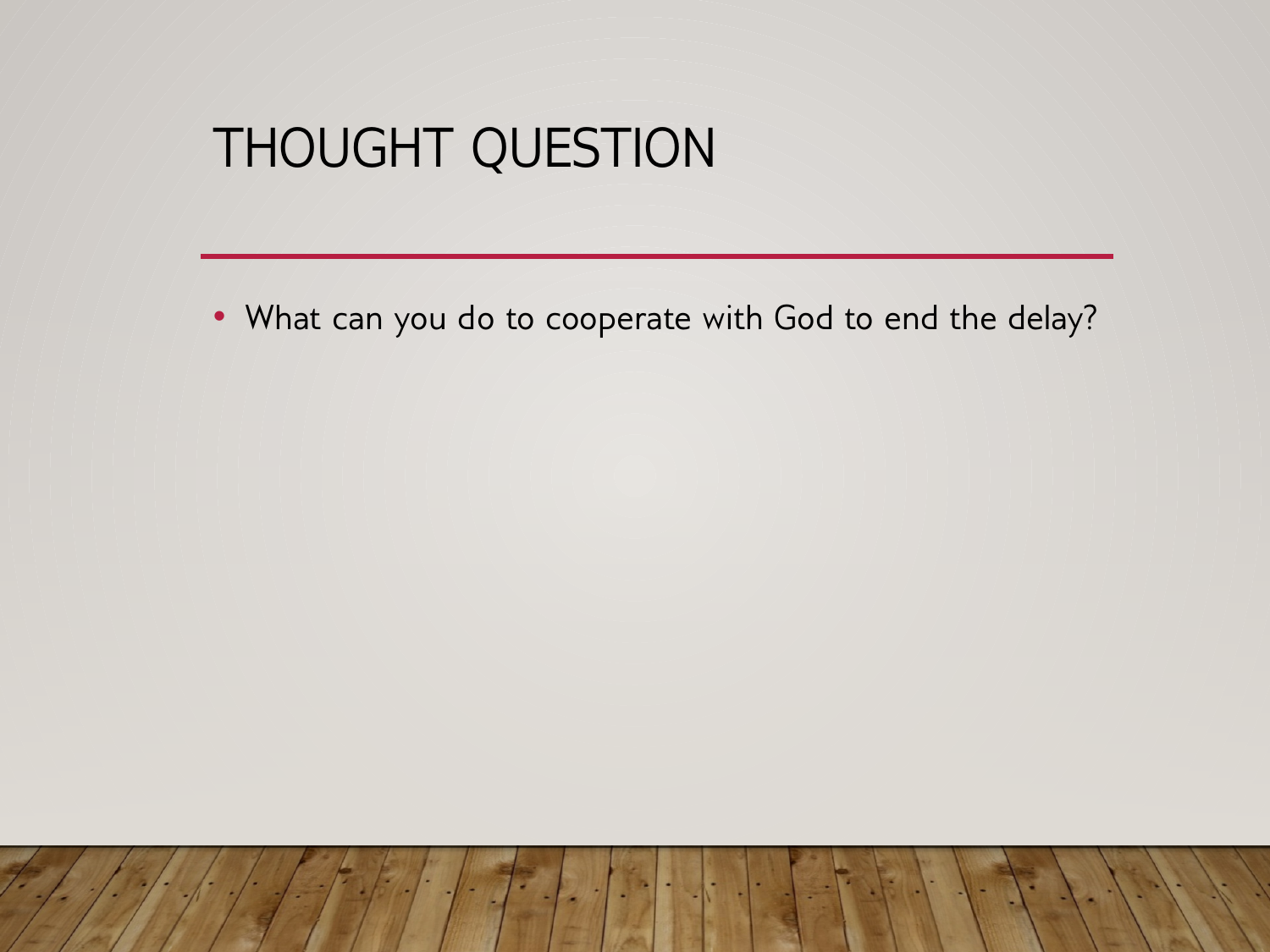

# Thought question
What can you do to cooperate with God to end the delay?